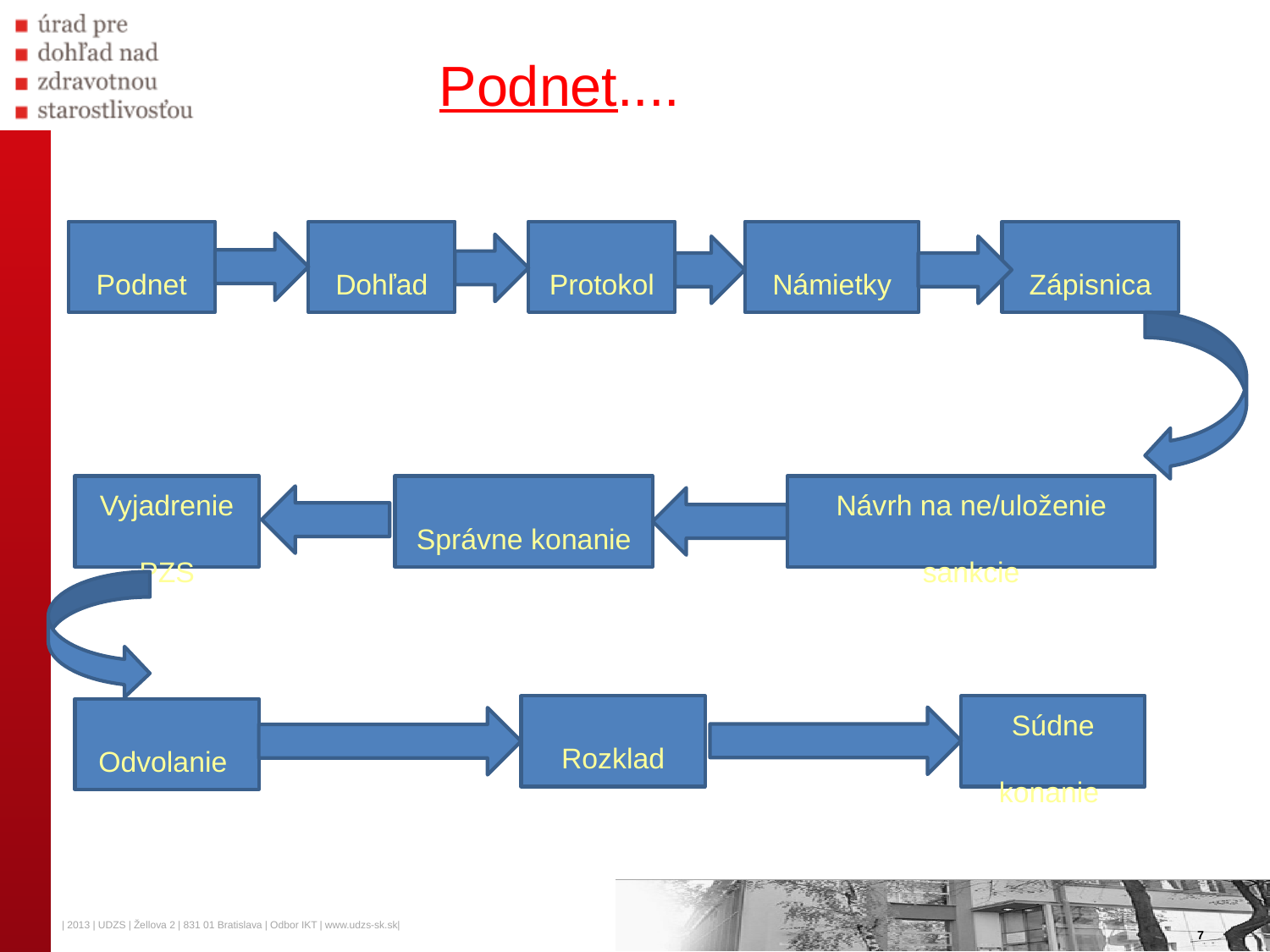

# Podnet....
Podnet
Dohľad
Protokol
Námietky
Zápisnica

Vyjadrenie PZS
Správne konanie
Návrh na ne/uloženie sankcie

Rozklad
Súdne konanie
Odvolanie